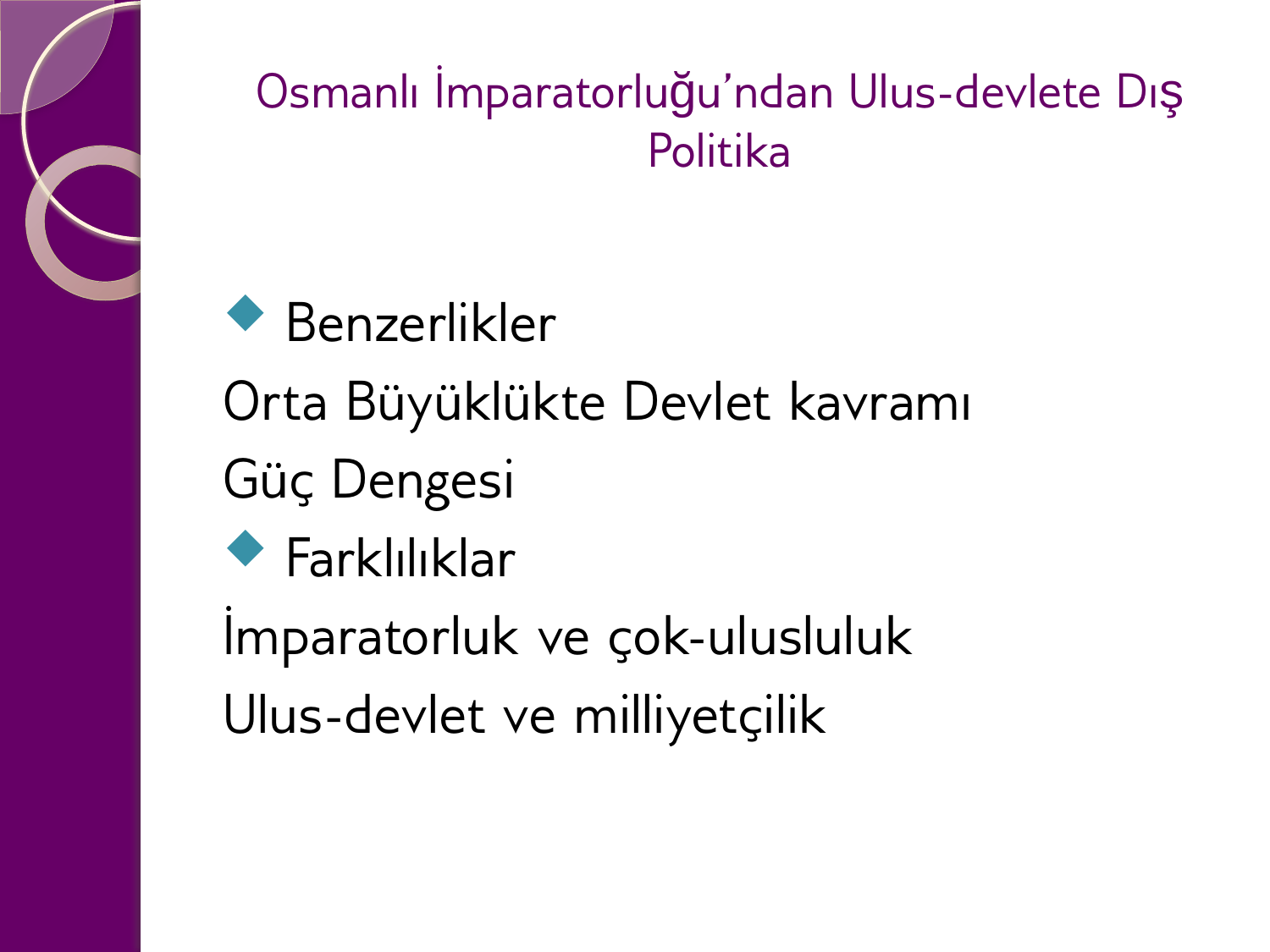

# Osmanlı İmparatorluğu’ndan Ulus-devlete Dış Politika

 Benzerlikler
Orta Büyüklükte Devlet kavramı
Güç Dengesi
 Farklılıklar
İmparatorluk ve çok-ulusluluk
Ulus-devlet ve milliyetçilik